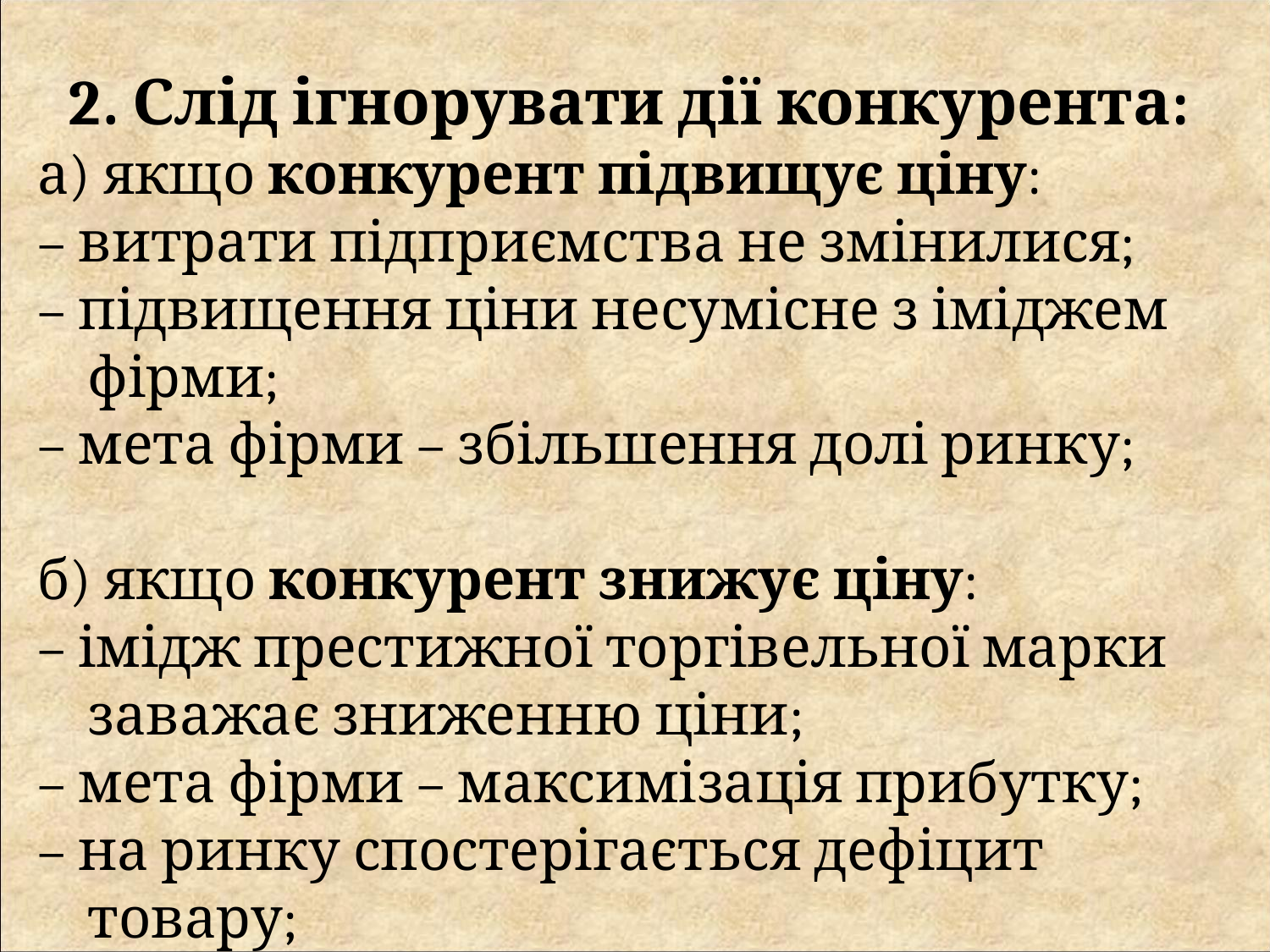

2. Слід ігнорувати дії конкурента:
а) якщо конкурент підвищує ціну:
– витрати підприємства не змінилися;
– підвищення ціни несумісне з іміджем фірми;
– мета фірми – збільшення долі ринку;

б) якщо конкурент знижує ціну:
– імідж престижної торгівельної марки заважає зниженню ціни;
– мета фірми – максимізація прибутку;
– на ринку спостерігається дефіцит товару;
– витрати фірми зростають.